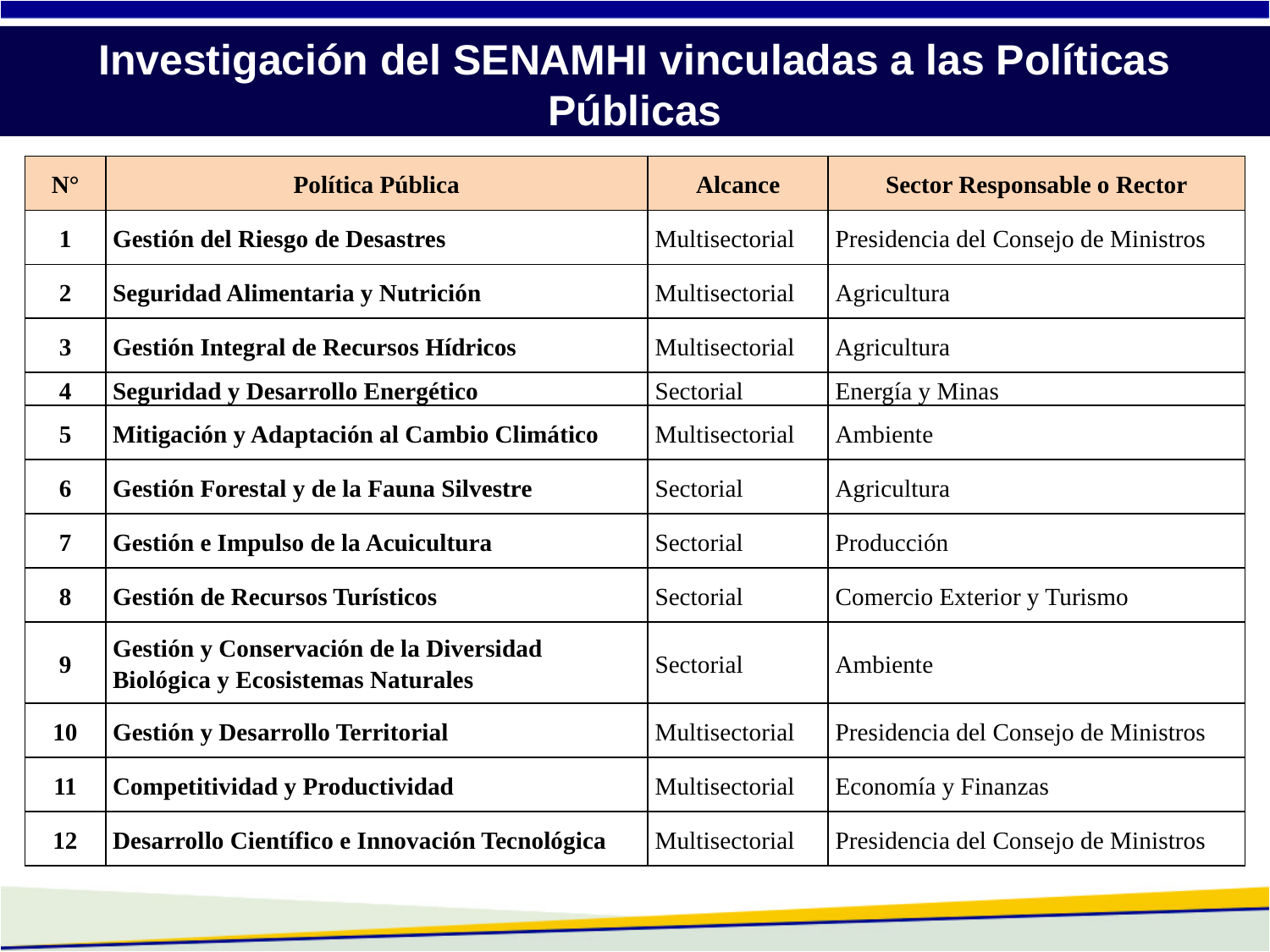

Investigación del SENAMHI vinculadas a las Políticas Públicas

| N° | Política Pública | Alcance | Sector Responsable o Rector |
| --- | --- | --- | --- |
| 1 | Gestión del Riesgo de Desastres | Multisectorial | Presidencia del Consejo de Ministros |
| 2 | Seguridad Alimentaria y Nutrición | Multisectorial | Agricultura |
| 3 | Gestión Integral de Recursos Hídricos | Multisectorial | Agricultura |
| 4 | Seguridad y Desarrollo Energético | Sectorial | Energía y Minas |
| 5 | Mitigación y Adaptación al Cambio Climático | Multisectorial | Ambiente |
| 6 | Gestión Forestal y de la Fauna Silvestre | Sectorial | Agricultura |
| 7 | Gestión e Impulso de la Acuicultura | Sectorial | Producción |
| 8 | Gestión de Recursos Turísticos | Sectorial | Comercio Exterior y Turismo |
| 9 | Gestión y Conservación de la Diversidad Biológica y Ecosistemas Naturales | Sectorial | Ambiente |
| 10 | Gestión y Desarrollo Territorial | Multisectorial | Presidencia del Consejo de Ministros |
| 11 | Competitividad y Productividad | Multisectorial | Economía y Finanzas |
| 12 | Desarrollo Científico e Innovación Tecnológica | Multisectorial | Presidencia del Consejo de Ministros |